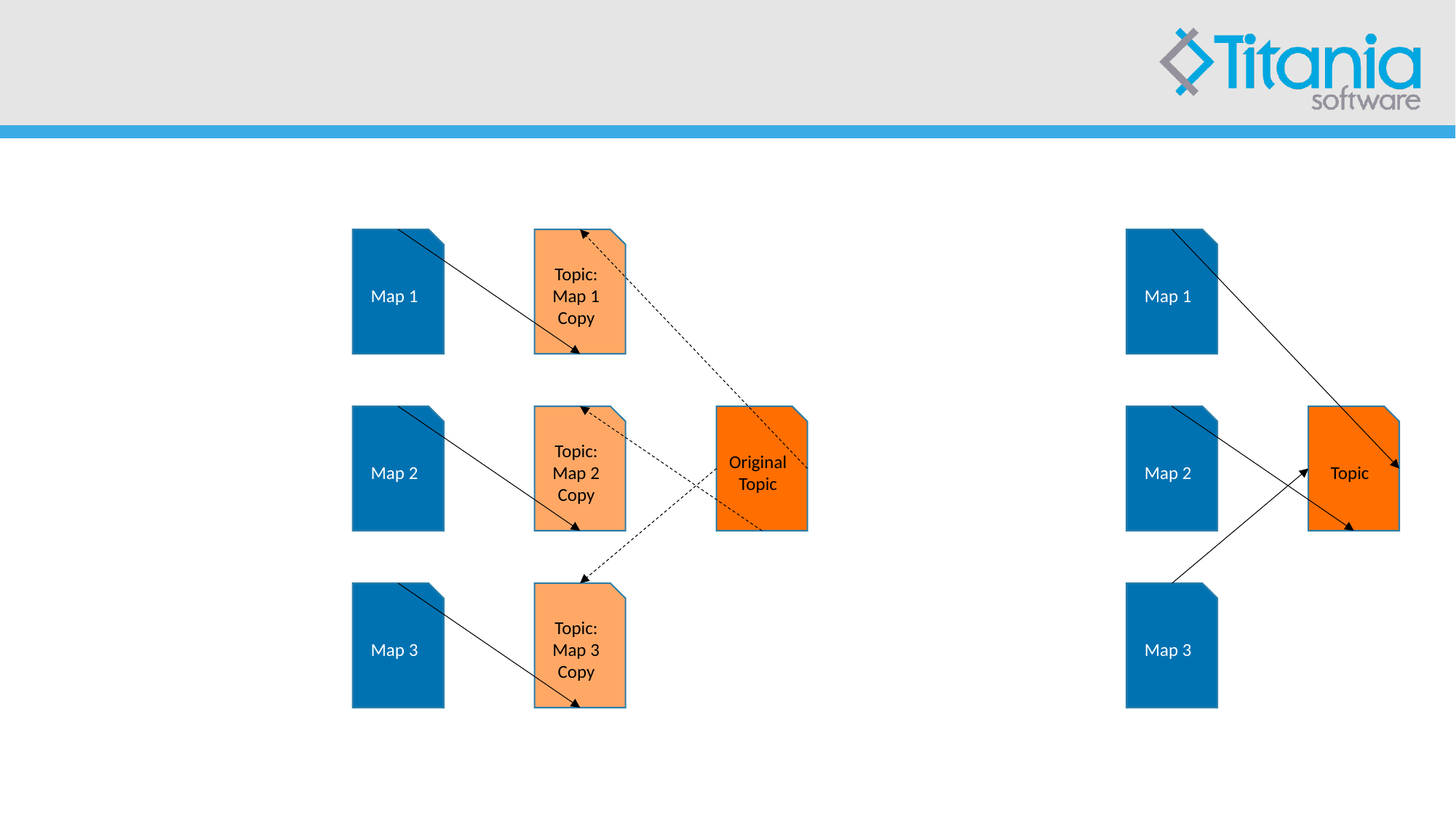

#
Map 1
Map 1
Topic:
Map 1 Copy
Original
Topic
Topic
Map 2
Map 2
Topic:
Map 2 Copy
Map 3
Map 3
Topic:
Map 3 Copy